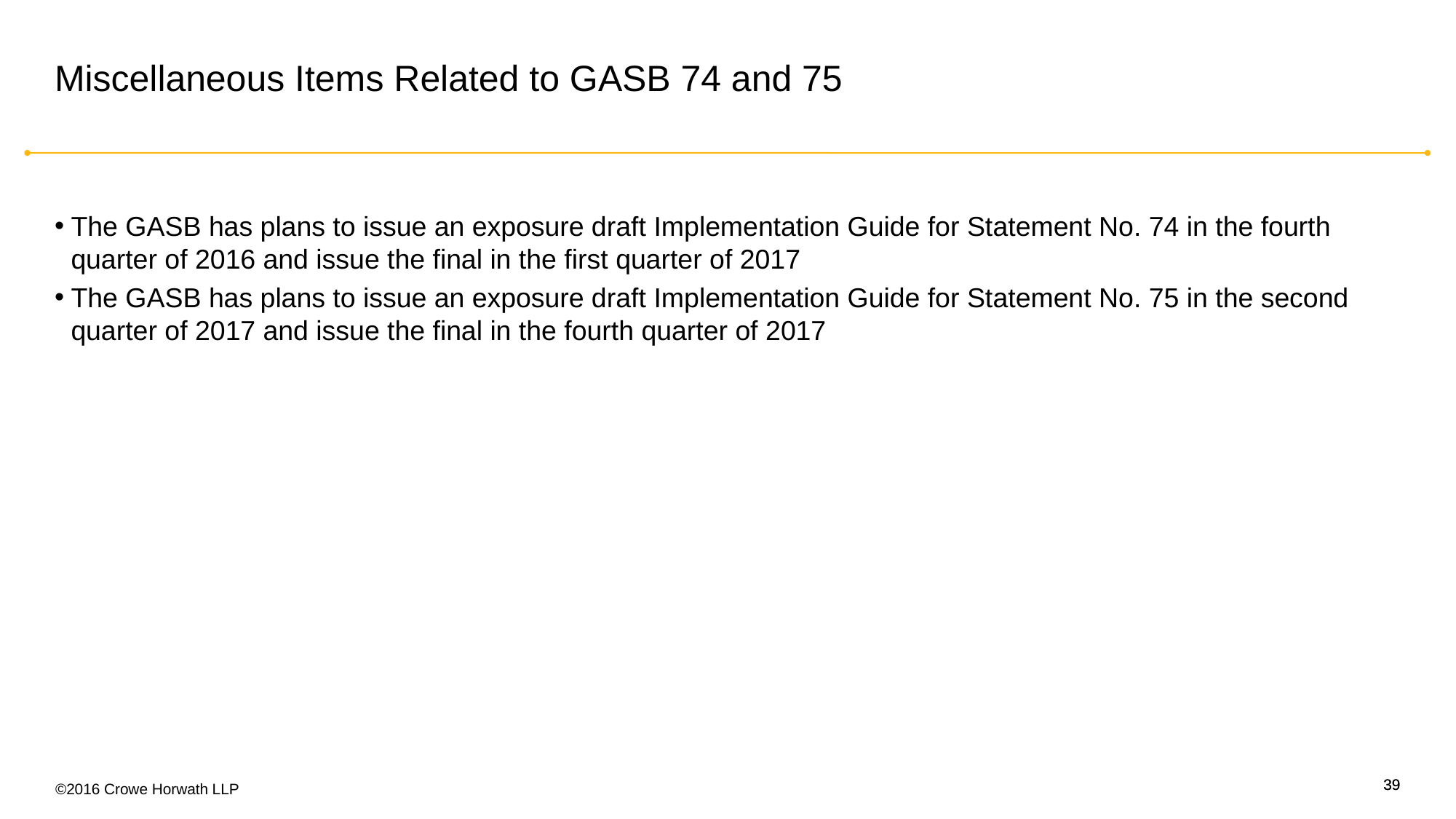

# Miscellaneous Items Related to GASB 74 and 75
The GASB has plans to issue an exposure draft Implementation Guide for Statement No. 74 in the fourth quarter of 2016 and issue the final in the first quarter of 2017
The GASB has plans to issue an exposure draft Implementation Guide for Statement No. 75 in the second quarter of 2017 and issue the final in the fourth quarter of 2017